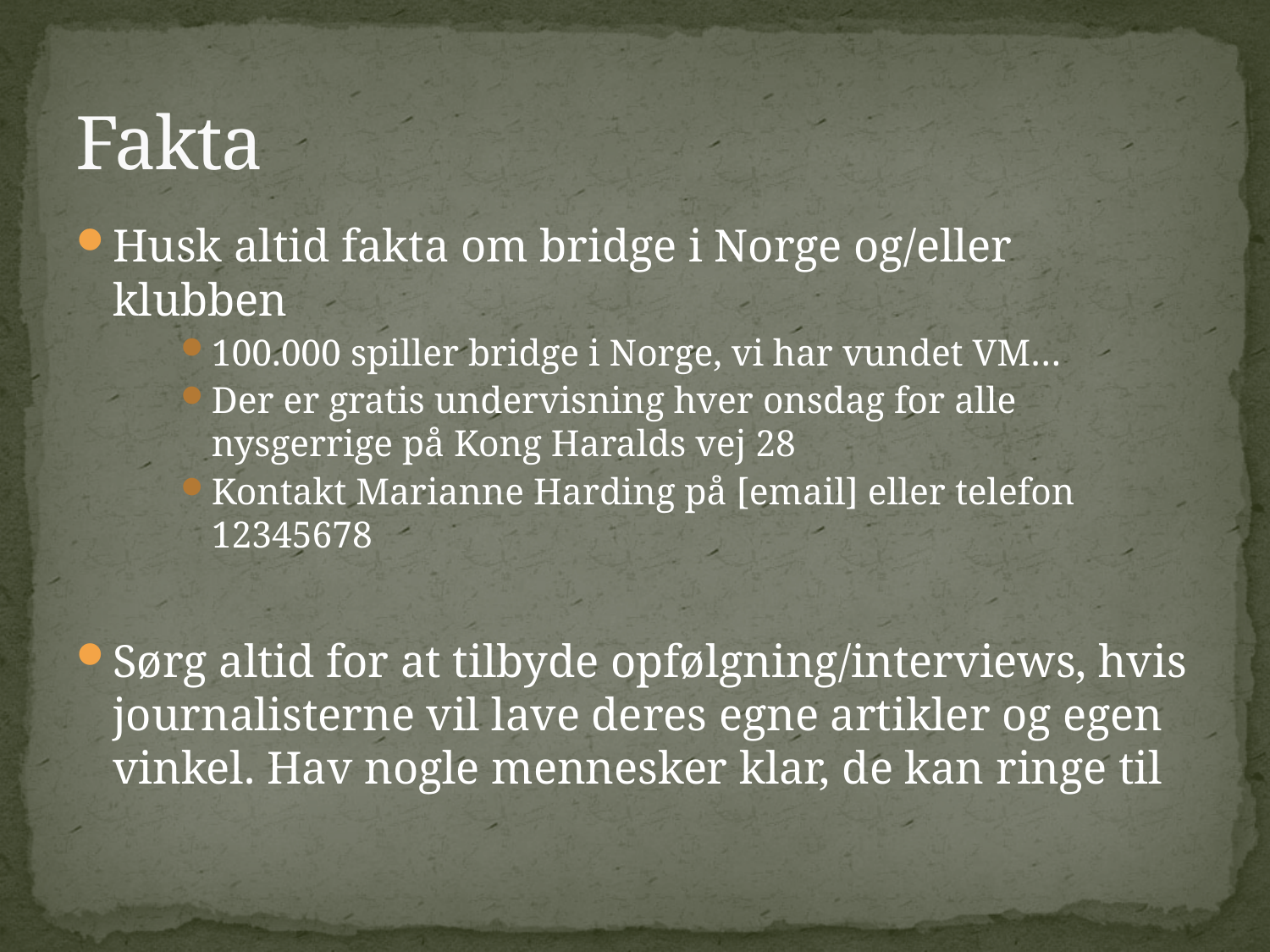

# Fakta
Husk altid fakta om bridge i Norge og/eller klubben
100.000 spiller bridge i Norge, vi har vundet VM…
Der er gratis undervisning hver onsdag for alle nysgerrige på Kong Haralds vej 28
Kontakt Marianne Harding på [email] eller telefon 12345678

Sørg altid for at tilbyde opfølgning/interviews, hvis journalisterne vil lave deres egne artikler og egen vinkel. Hav nogle mennesker klar, de kan ringe til